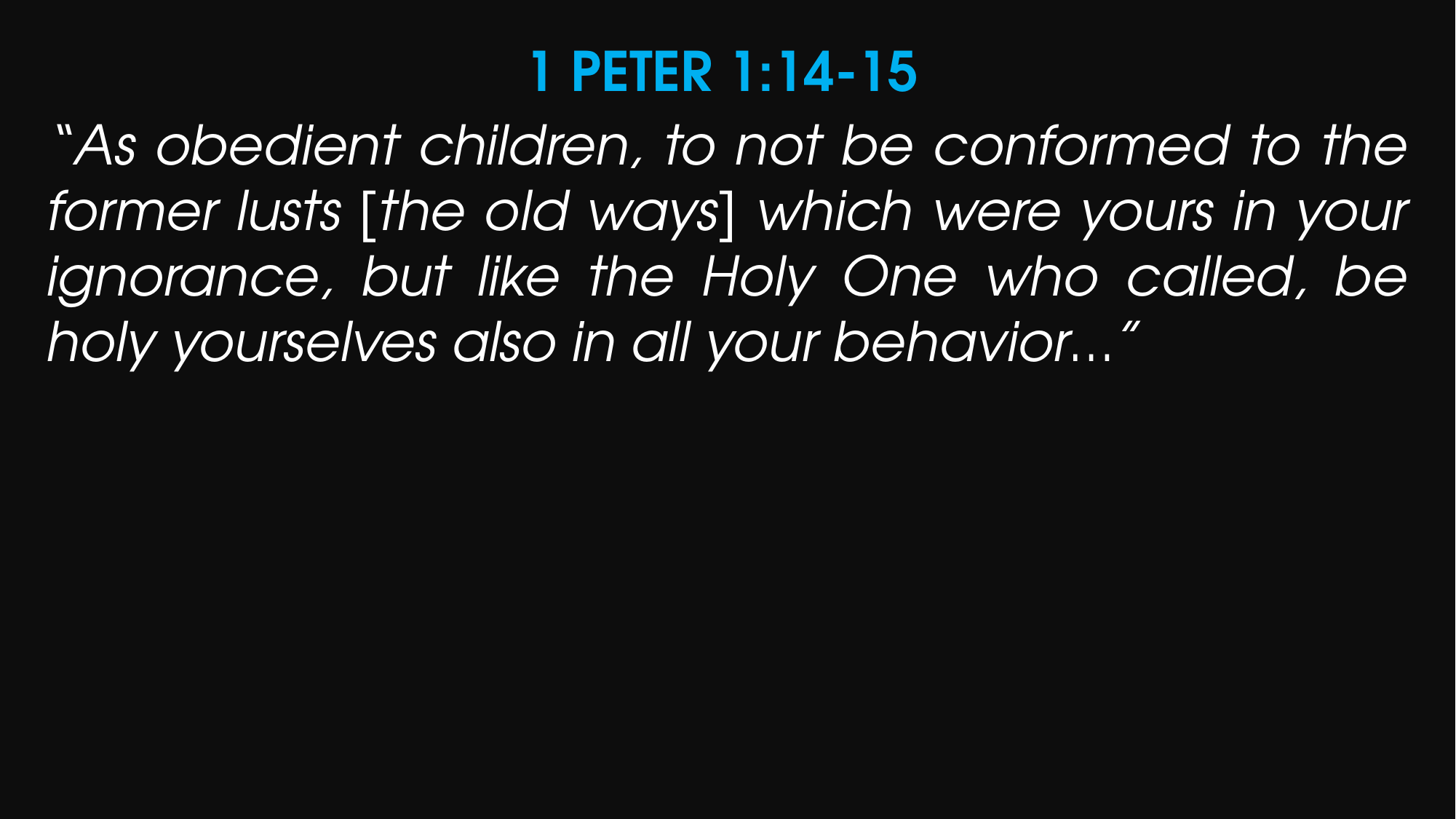

1 Peter 1:14-15
“As obedient children, to not be conformed to the former lusts [the old ways] which were yours in your ignorance, but like the Holy One who called, be holy yourselves also in all your behavior…”